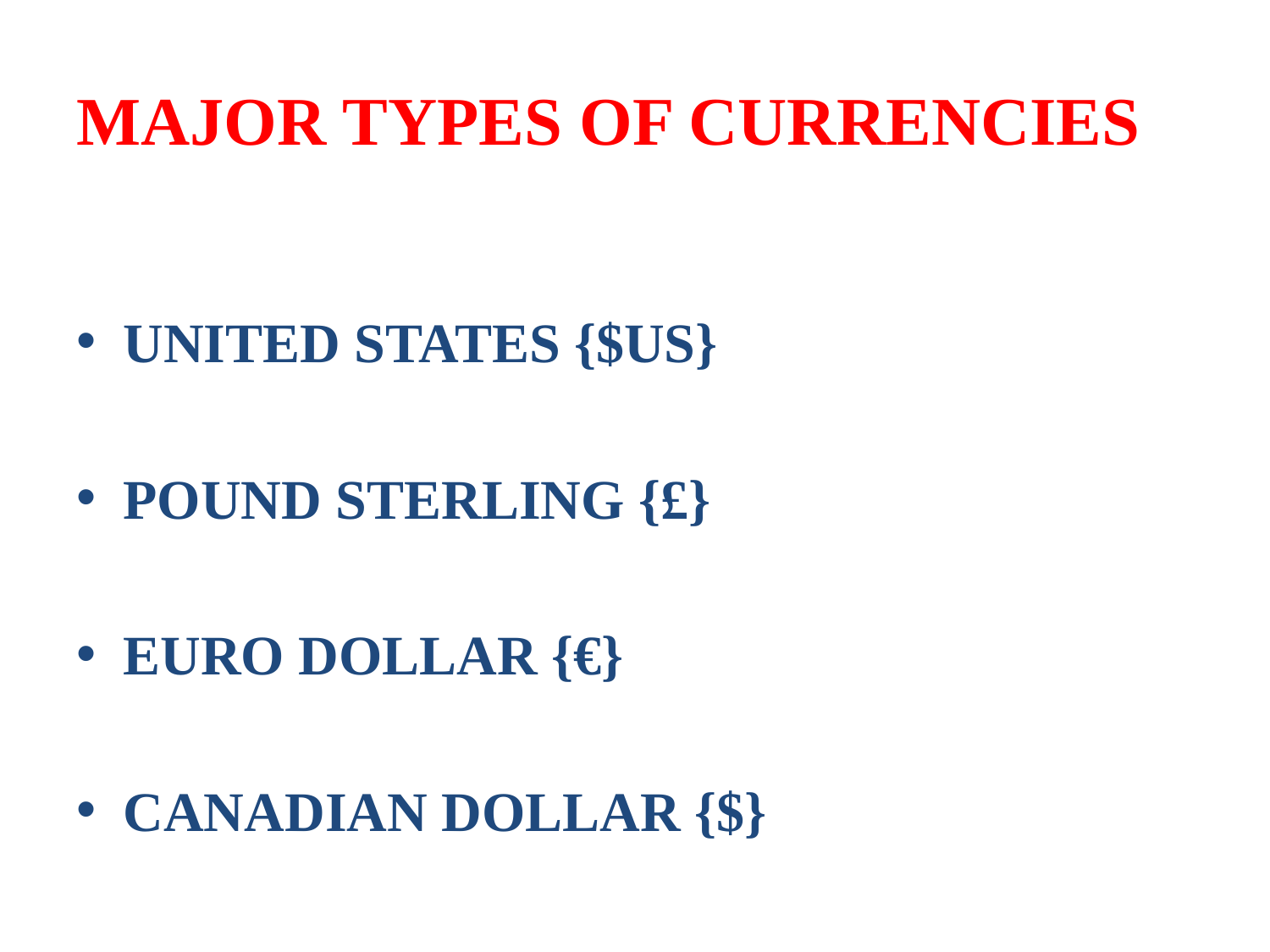

# MAJOR TYPES OF CURRENCIES

UNITED STATES {$US}

POUND STERLING {£}

EURO DOLLAR {€}

CANADIAN DOLLAR {$}